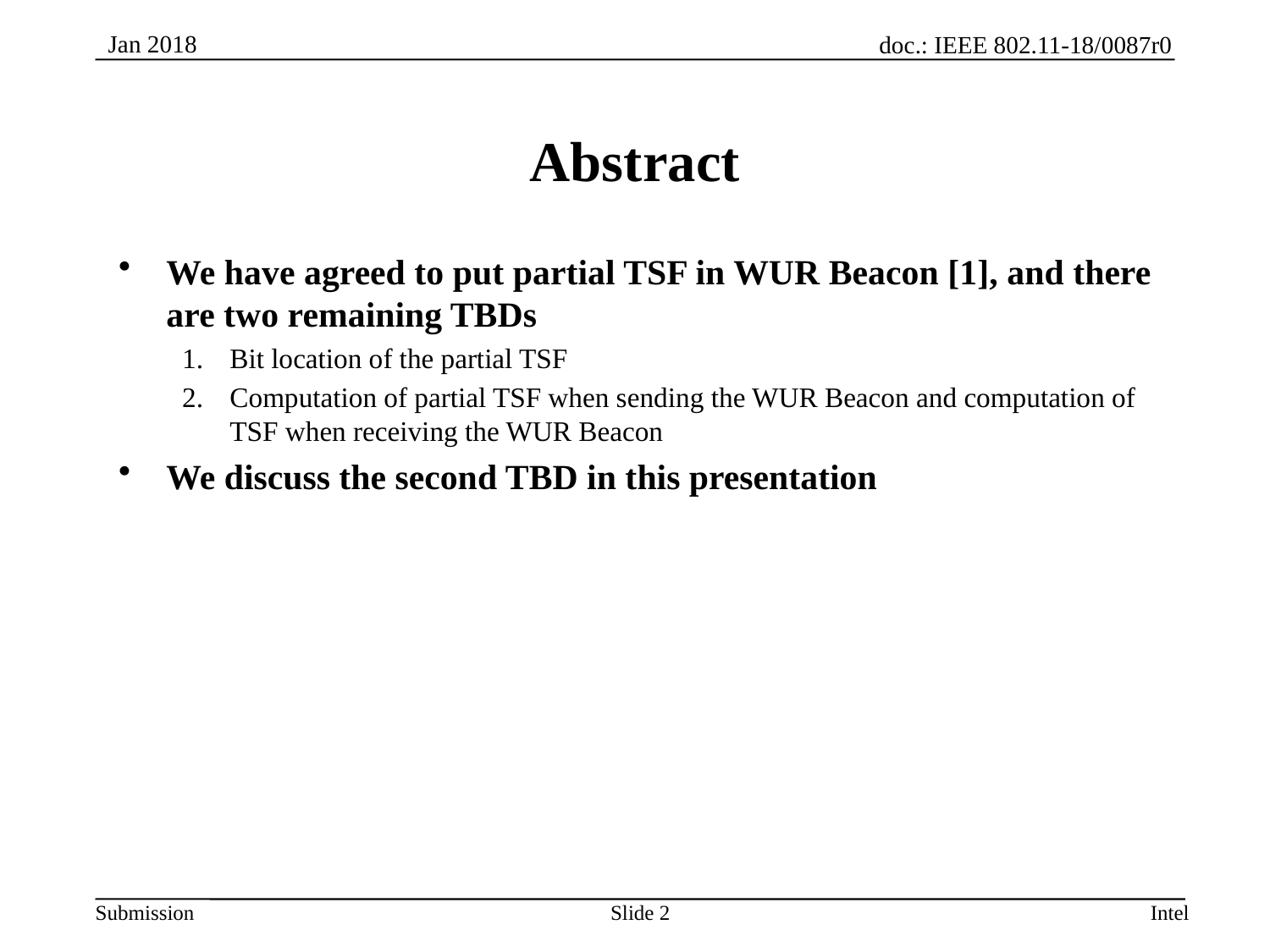

# Abstract
We have agreed to put partial TSF in WUR Beacon [1], and there are two remaining TBDs
Bit location of the partial TSF
Computation of partial TSF when sending the WUR Beacon and computation of TSF when receiving the WUR Beacon
We discuss the second TBD in this presentation

Slide 2
Intel